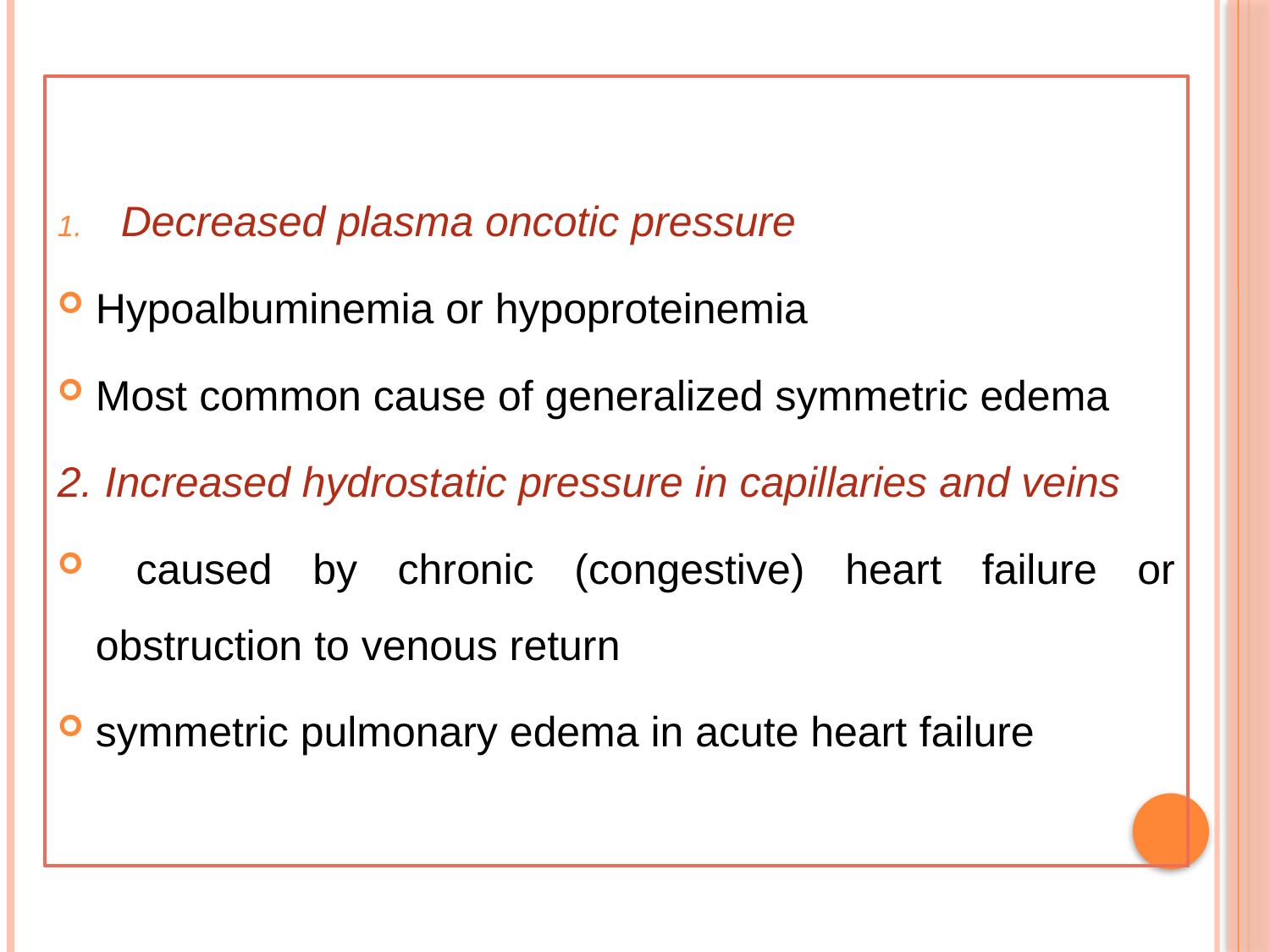

Decreased plasma oncotic pressure
Hypoalbuminemia or hypoproteinemia
Most common cause of generalized symmetric edema
2. Increased hydrostatic pressure in capillaries and veins
 caused by chronic (congestive) heart failure or obstruction to venous return
symmetric pulmonary edema in acute heart failure